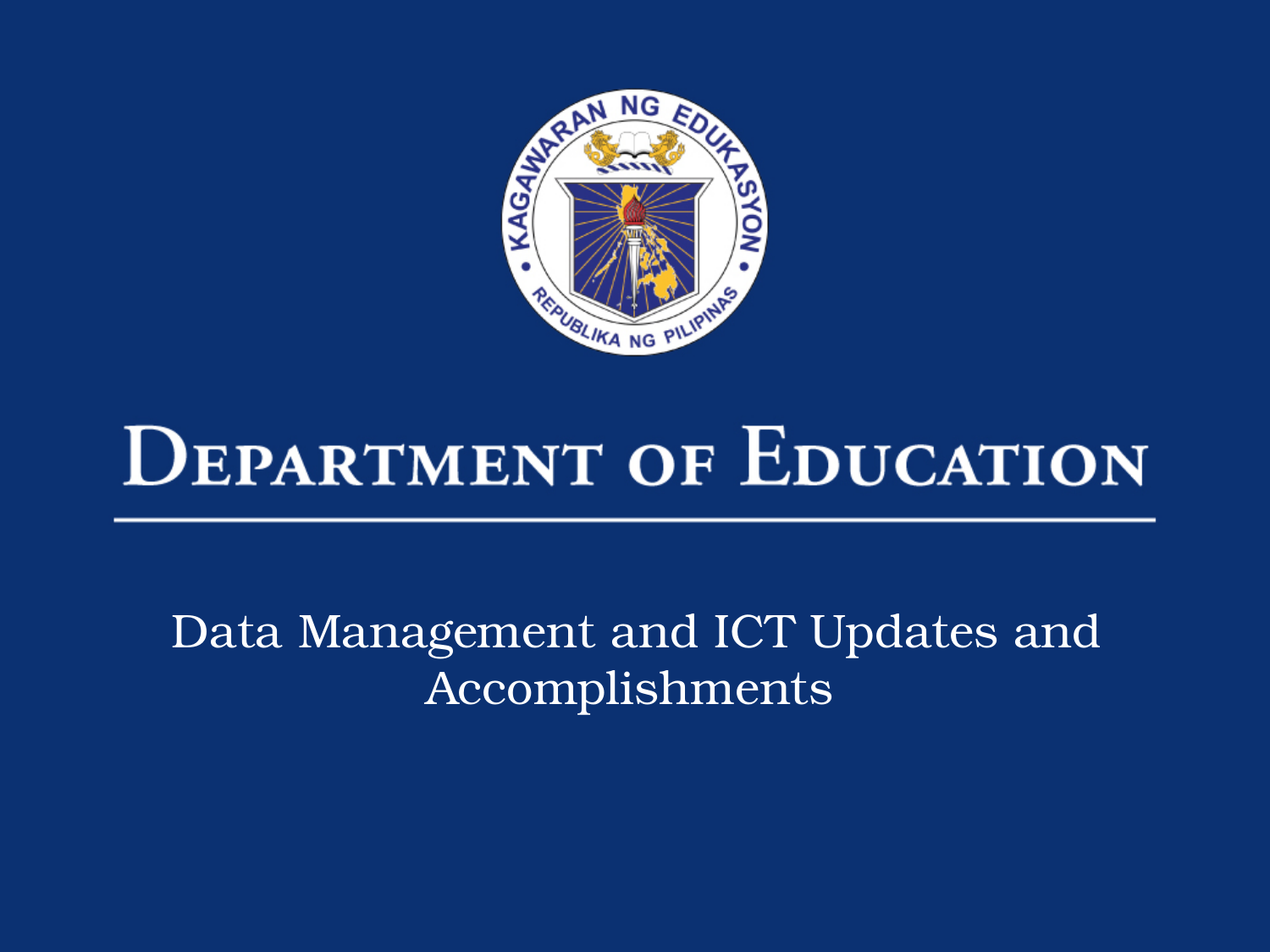

# Data Management and ICT Updates and Accomplishments